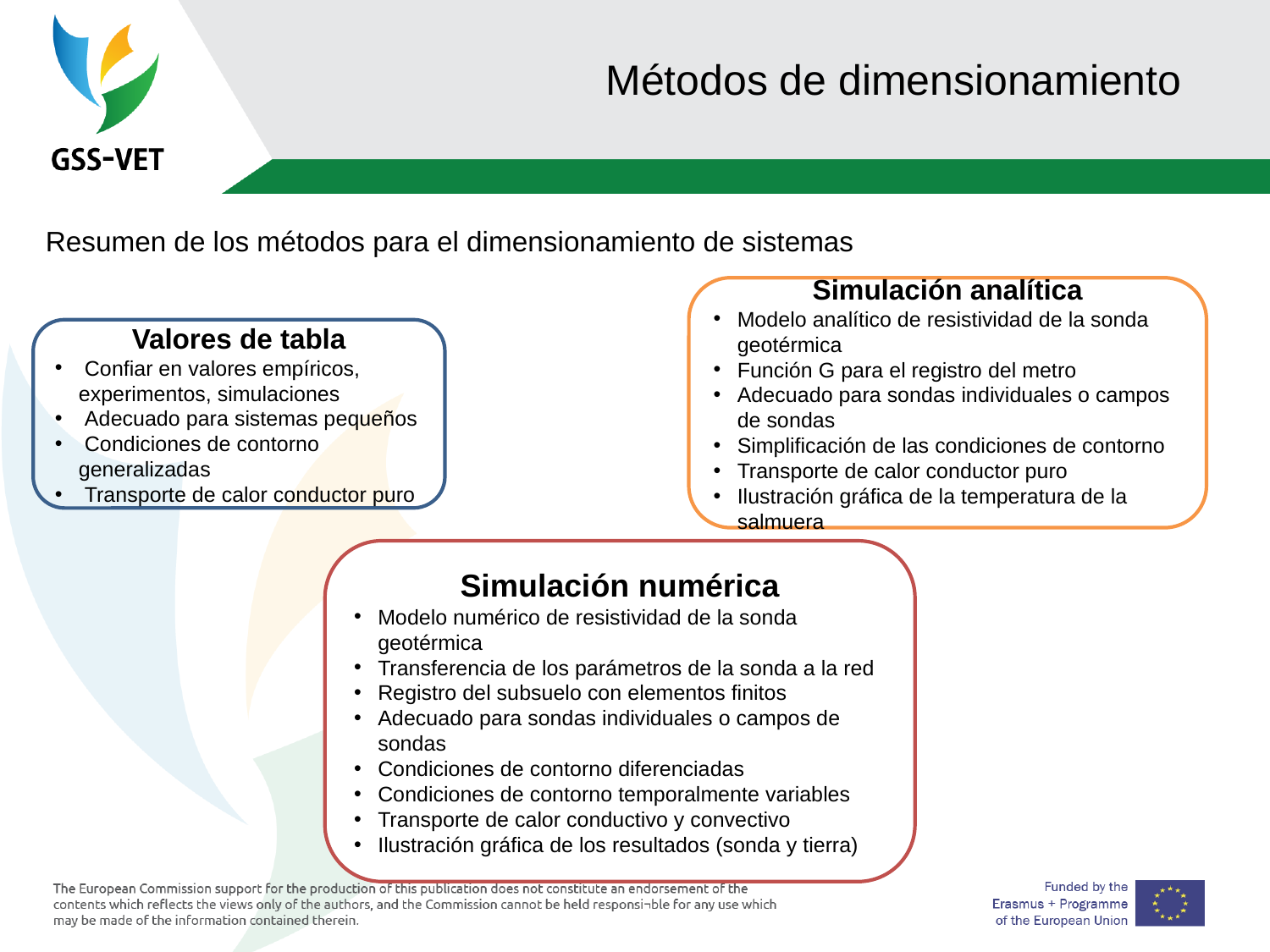

# Métodos de dimensionamiento
Resumen de los métodos para el dimensionamiento de sistemas
Simulación analítica
Modelo analítico de resistividad de la sonda geotérmica
Función G para el registro del metro
Adecuado para sondas individuales o campos de sondas
Simplificación de las condiciones de contorno
Transporte de calor conductor puro
Ilustración gráfica de la temperatura de la salmuera
Valores de tabla
 Confiar en valores empíricos, experimentos, simulaciones
 Adecuado para sistemas pequeños
 Condiciones de contorno generalizadas
 Transporte de calor conductor puro
Simulación numérica
Modelo numérico de resistividad de la sonda geotérmica
Transferencia de los parámetros de la sonda a la red
Registro del subsuelo con elementos finitos
Adecuado para sondas individuales o campos de sondas
Condiciones de contorno diferenciadas
Condiciones de contorno temporalmente variables
Transporte de calor conductivo y convectivo
Ilustración gráfica de los resultados (sonda y tierra)